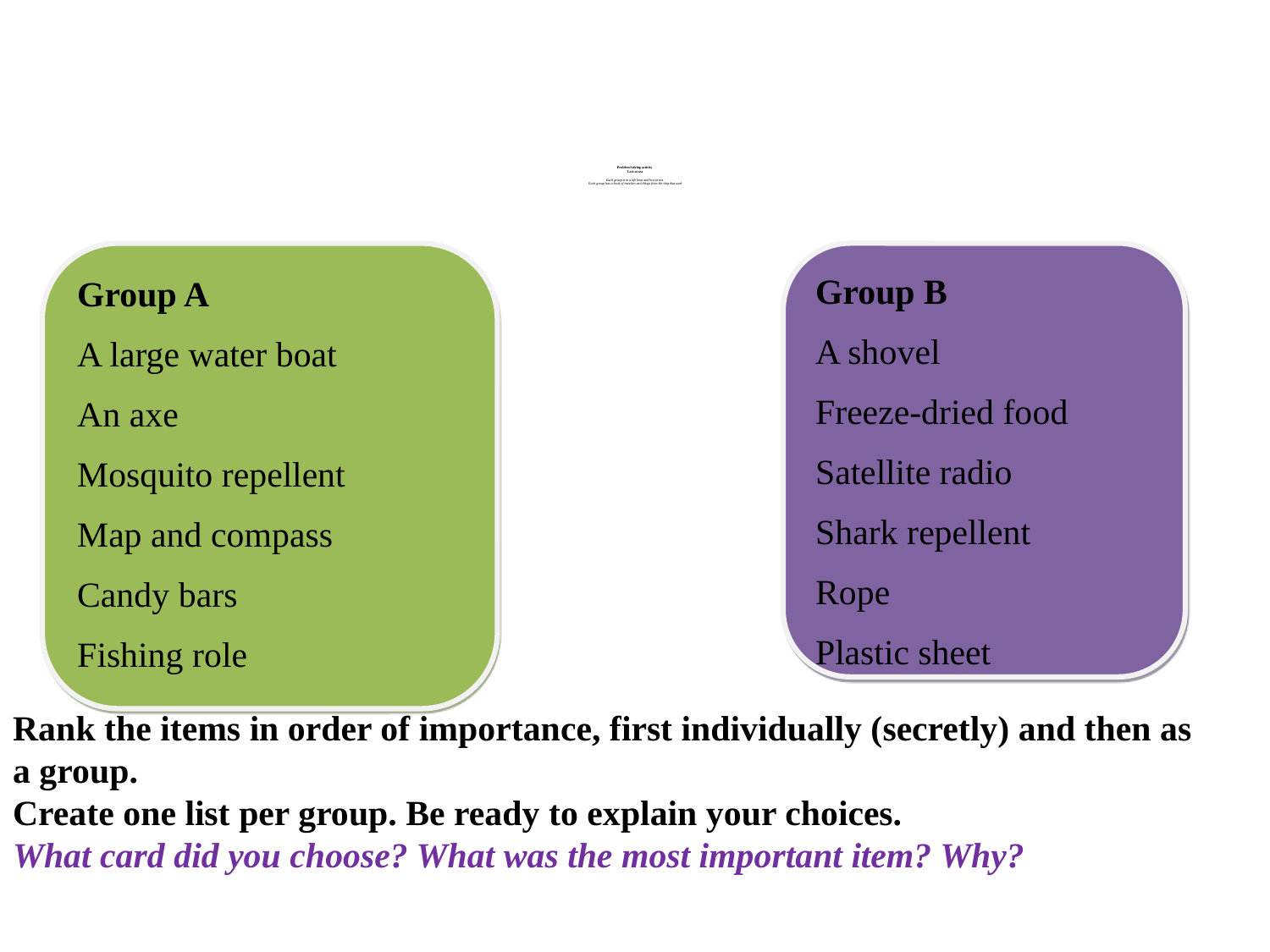

# Problem Solving activity Lost at sea Each group is in a life boat and lost at sea. Each group has a book of matches and things from the ship that sank
Group A
A large water boat
An axe
Mosquito repellent
Map and compass
Candy bars
Fishing role
Group B
A shovel
Freeze-dried food
Satellite radio
Shark repellent
Rope
Plastic sheet
Rank the items in order of importance, first individually (secretly) and then as a group.
Create one list per group. Be ready to explain your choices.
What card did you choose? What was the most important item? Why?